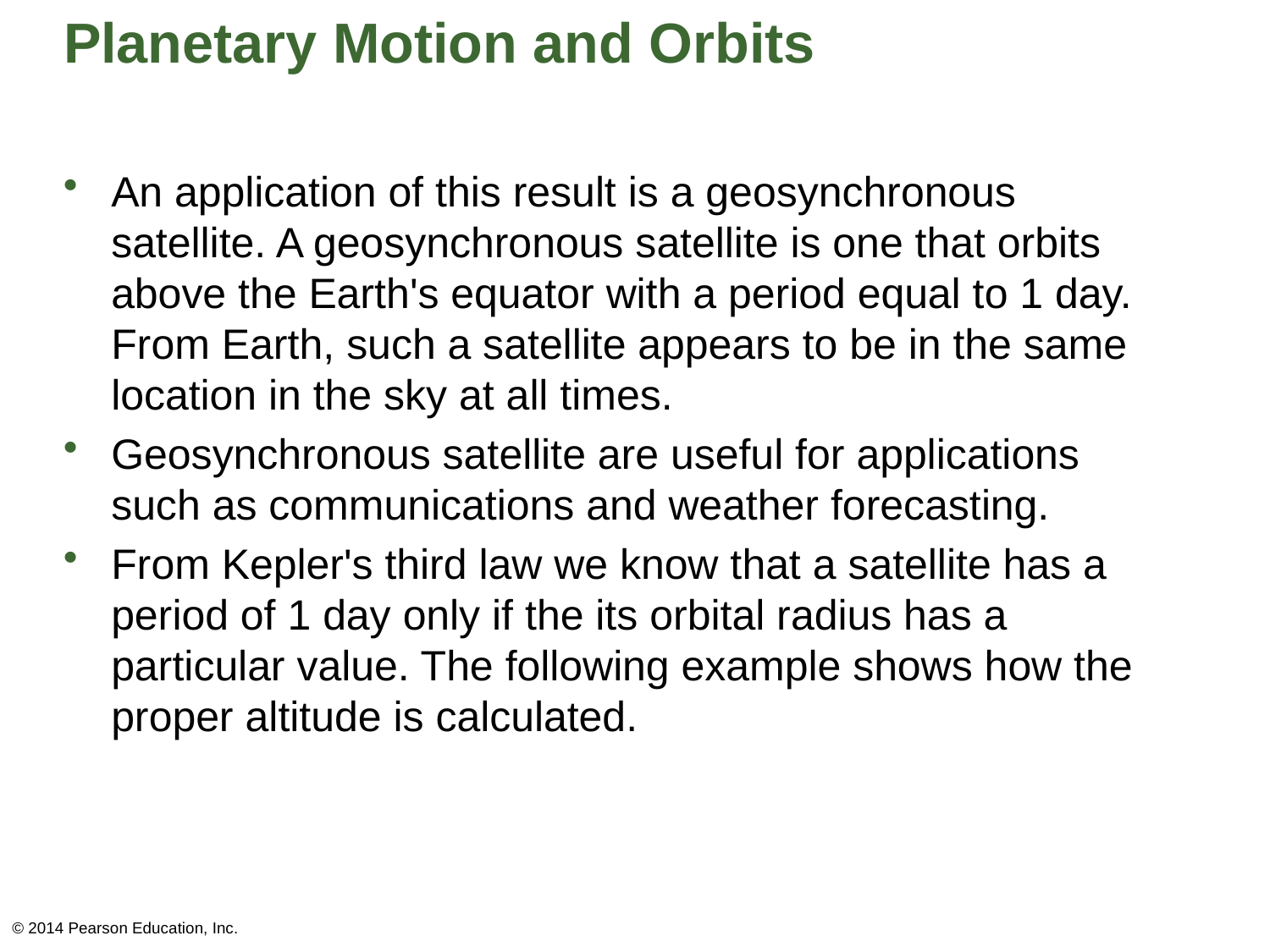

# Planetary Motion and Orbits
An application of this result is a geosynchronous satellite. A geosynchronous satellite is one that orbits above the Earth's equator with a period equal to 1 day. From Earth, such a satellite appears to be in the same location in the sky at all times.
Geosynchronous satellite are useful for applications such as communications and weather forecasting.
From Kepler's third law we know that a satellite has a period of 1 day only if the its orbital radius has a particular value. The following example shows how the proper altitude is calculated.
© 2014 Pearson Education, Inc.